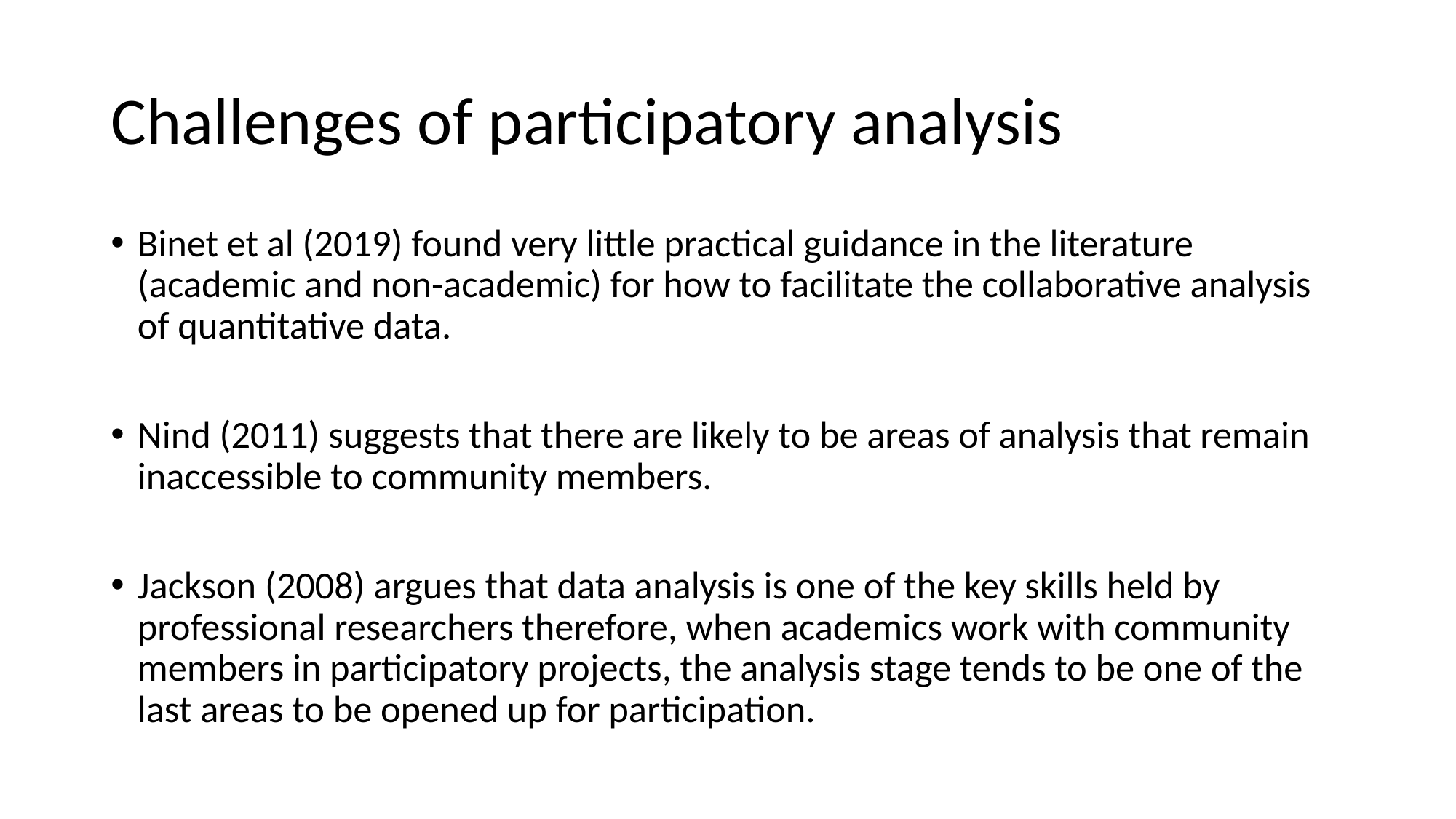

# Challenges of participatory analysis
Binet et al (2019) found very little practical guidance in the literature (academic and non-academic) for how to facilitate the collaborative analysis of quantitative data.

Nind (2011) suggests that there are likely to be areas of analysis that remain inaccessible to community members.

Jackson (2008) argues that data analysis is one of the key skills held by professional researchers therefore, when academics work with community members in participatory projects, the analysis stage tends to be one of the last areas to be opened up for participation.